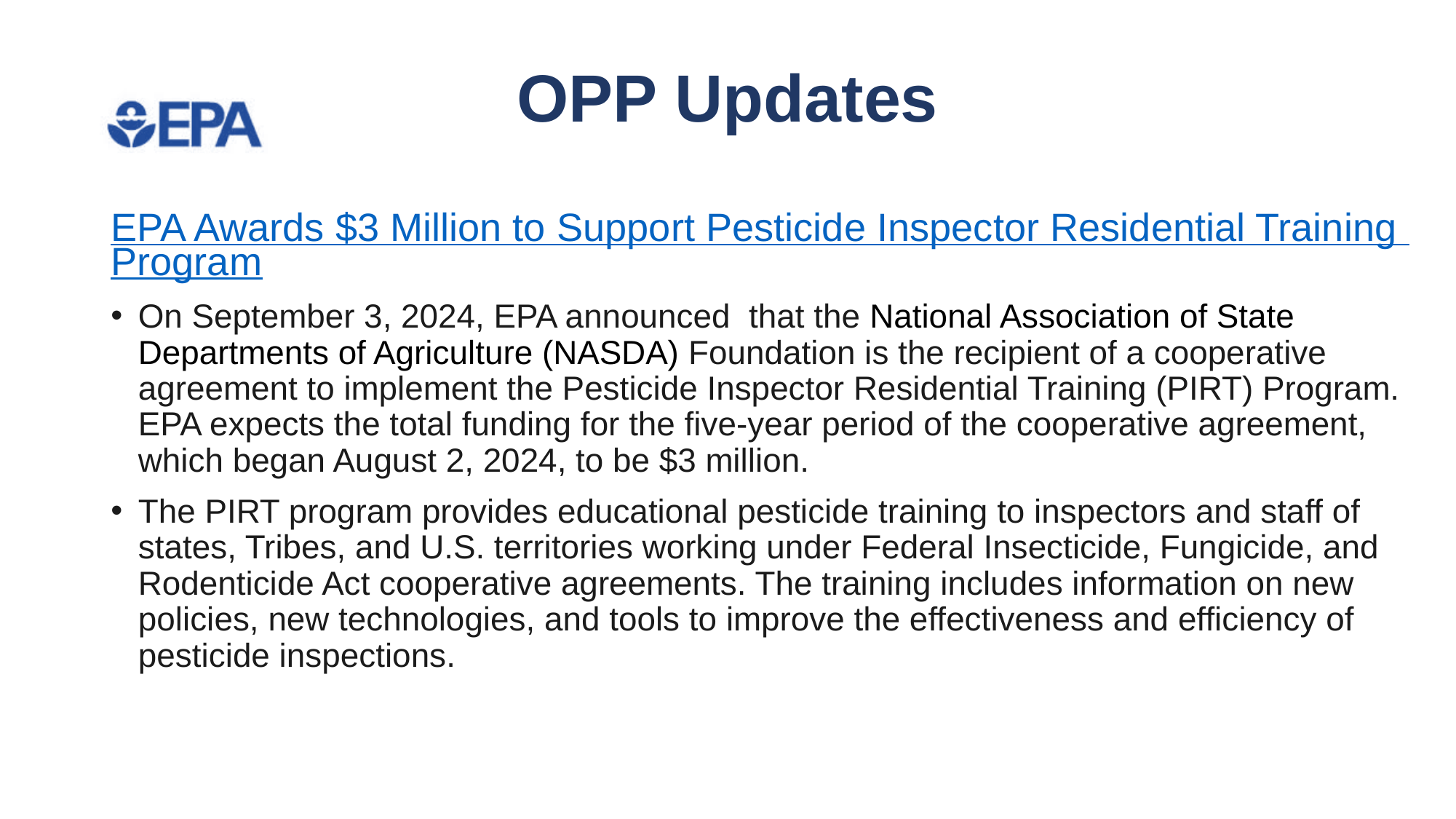

# OPP Updates
EPA Awards $3 Million to Support Pesticide Inspector Residential Training Program
On September 3, 2024, EPA announced  that the National Association of State Departments of Agriculture (NASDA) Foundation is the recipient of a cooperative agreement to implement the Pesticide Inspector Residential Training (PIRT) Program. EPA expects the total funding for the five-year period of the cooperative agreement, which began August 2, 2024, to be $3 million.
The PIRT program provides educational pesticide training to inspectors and staff of states, Tribes, and U.S. territories working under Federal Insecticide, Fungicide, and Rodenticide Act cooperative agreements. The training includes information on new policies, new technologies, and tools to improve the effectiveness and efficiency of pesticide inspections.